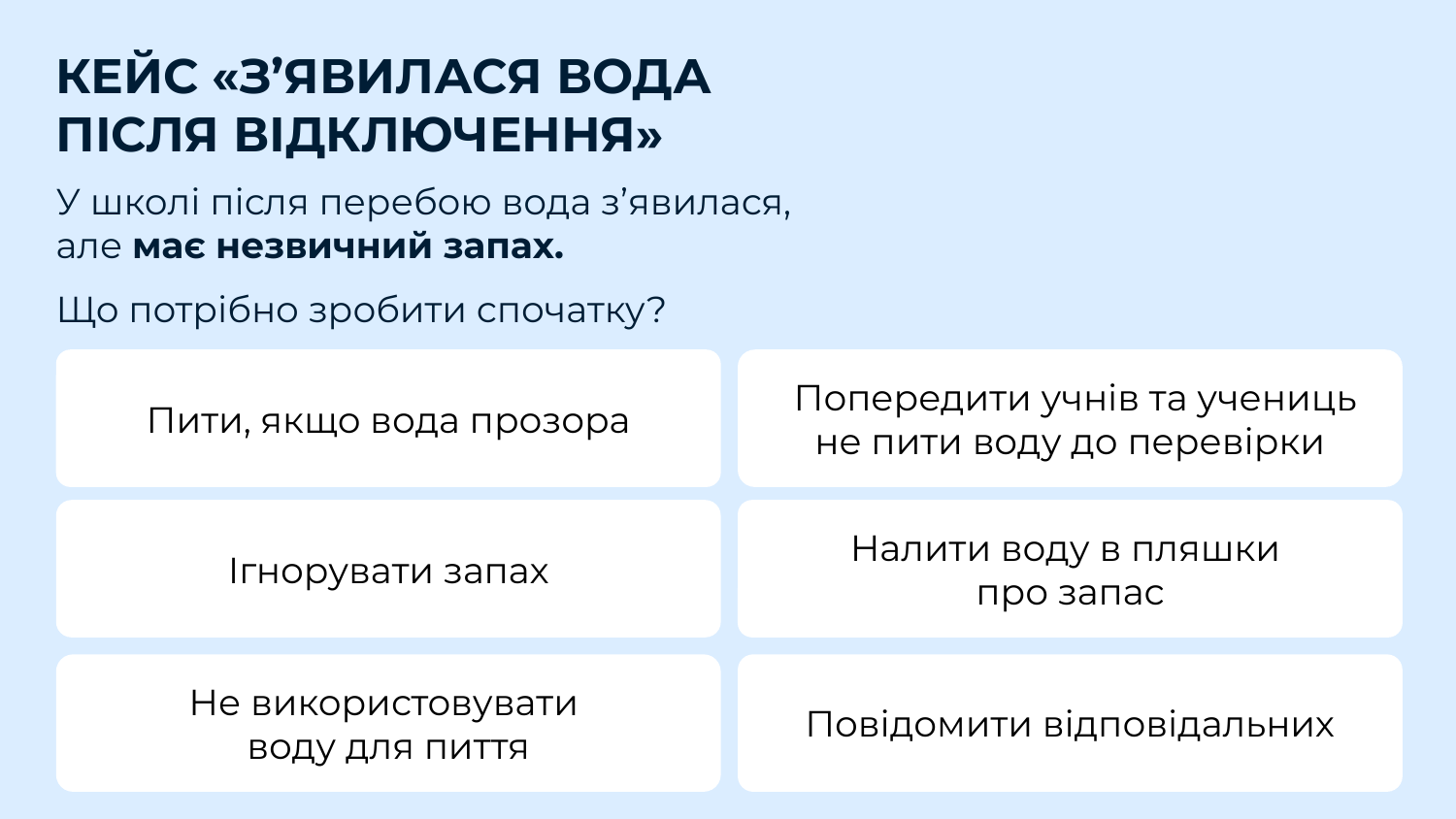

КЕЙС «З’ЯВИЛАСЯ ВОДА ПІСЛЯ ВІДКЛЮЧЕННЯ»

У школі після перебою вода з’явилася, але має незвичний запах.
Що потрібно зробити спочатку?

Пити, якщо вода прозора
 Попередити учнів та учениць не пити воду до перевірки
Ігнорувати запах
Налити воду в пляшки
про запас
Не використовувати
воду для пиття
Повідомити відповідальних